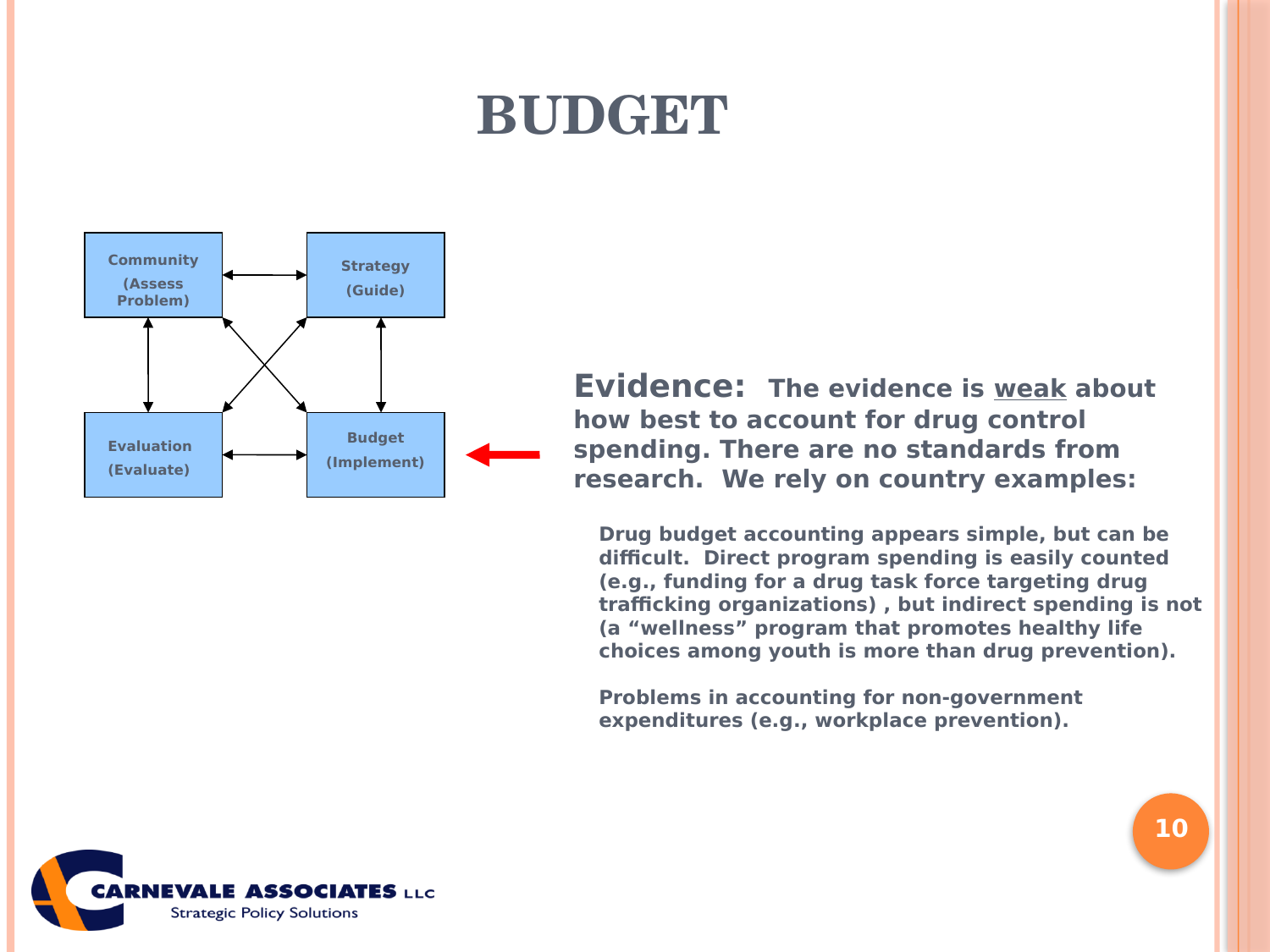

# Budget

Community
(Assess Problem)
Strategy
(Guide)

Evidence:  The evidence is weak about how best to account for drug control spending. There are no standards from research.  We rely on country examples:

Drug budget accounting appears simple, but can be difficult.  Direct program spending is easily counted (e.g., funding for a drug task force targeting drug trafficking organizations) , but indirect spending is not (a “wellness” program that promotes healthy life choices among youth is more than drug prevention).

Problems in accounting for non-government expenditures (e.g., workplace prevention).

Budget
(Implement)
Evaluation
(Evaluate)

10
10